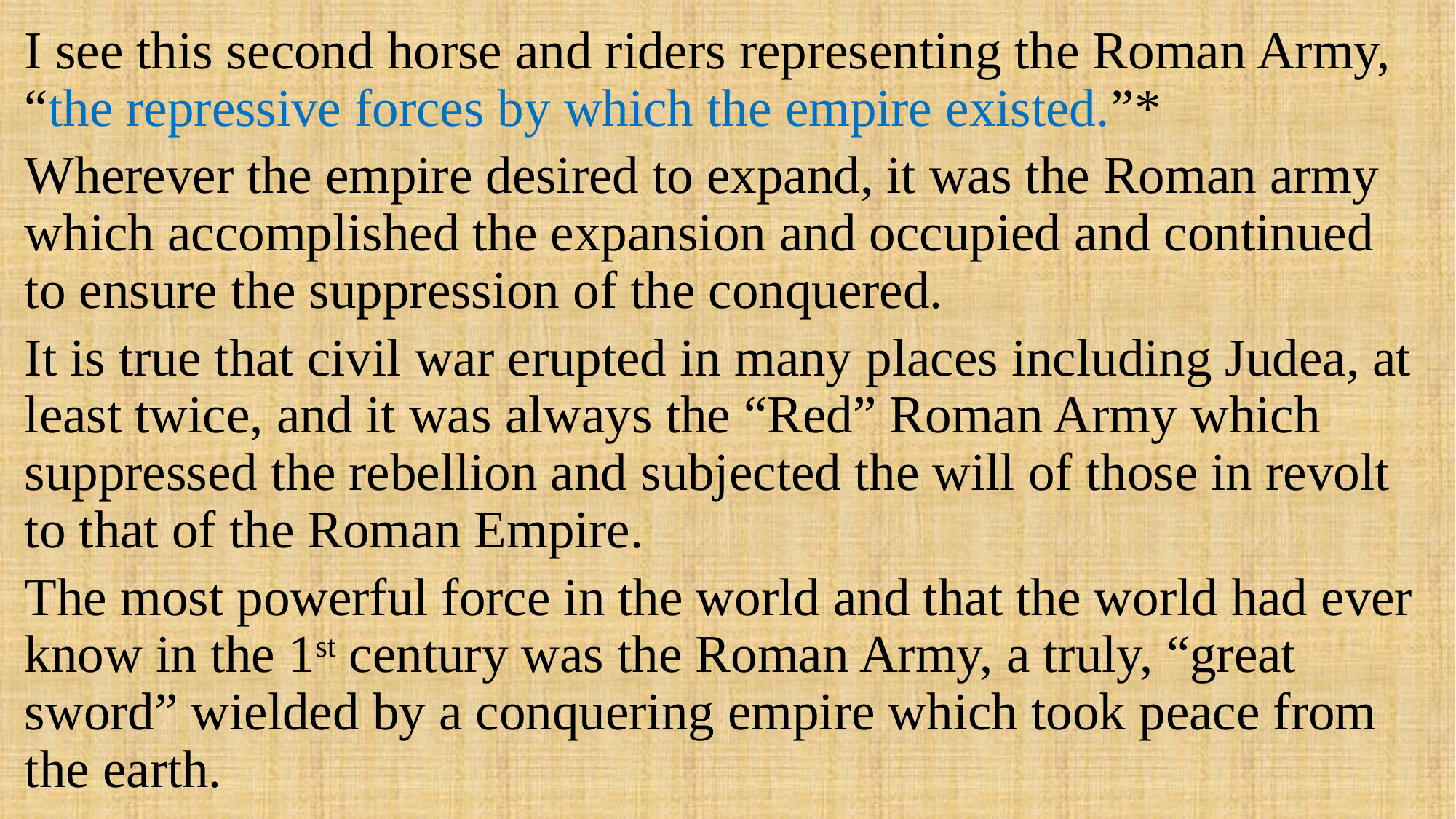

I see this second horse and riders representing the Roman Army, “the repressive forces by which the empire existed.”*
Wherever the empire desired to expand, it was the Roman army which accomplished the expansion and occupied and continued to ensure the suppression of the conquered.
It is true that civil war erupted in many places including Judea, at least twice, and it was always the “Red” Roman Army which suppressed the rebellion and subjected the will of those in revolt to that of the Roman Empire.
The most powerful force in the world and that the world had ever know in the 1st century was the Roman Army, a truly, “great sword” wielded by a conquering empire which took peace from the earth.